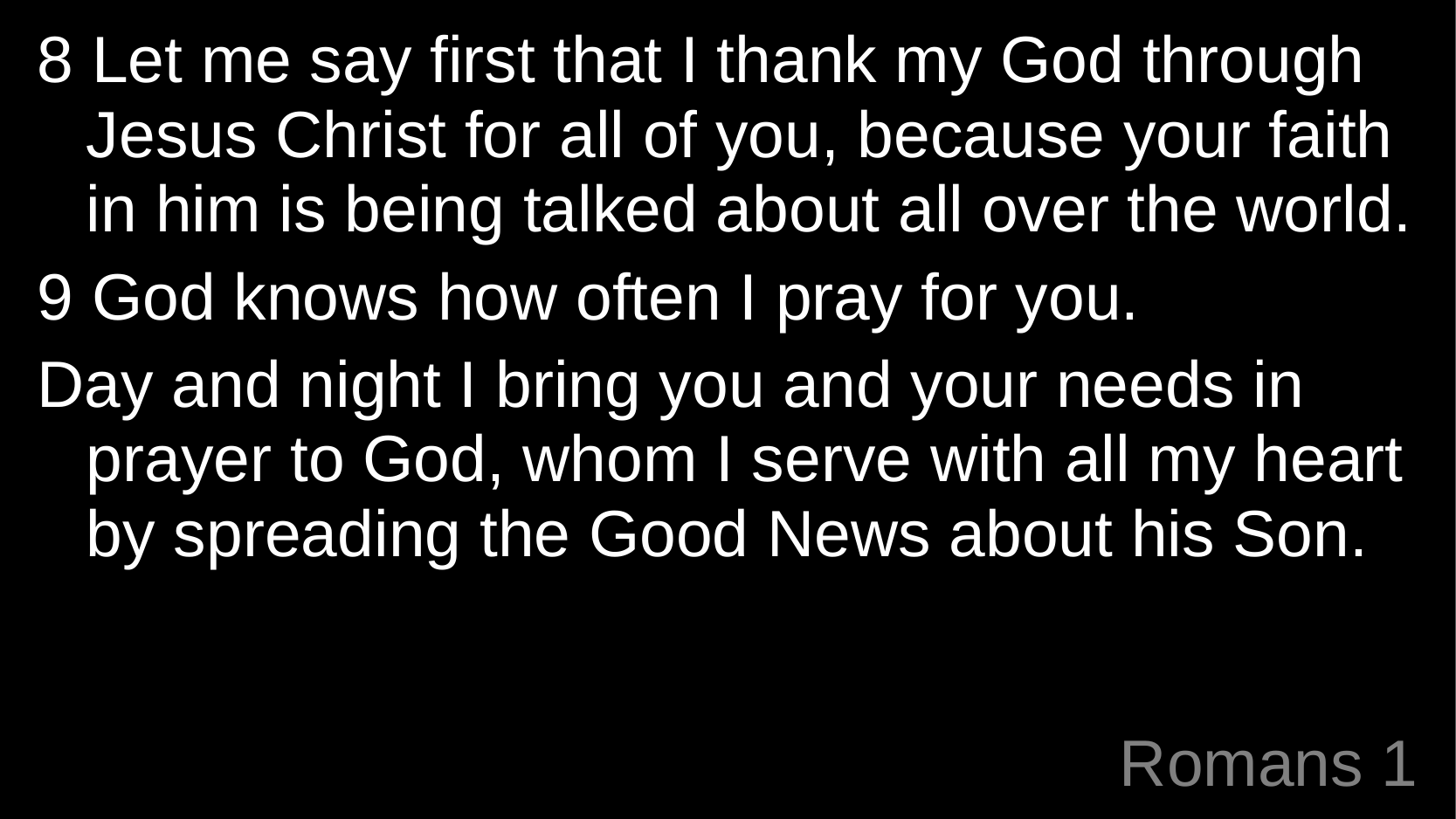

8 Let me say first that I thank my God through Jesus Christ for all of you, because your faith in him is being talked about all over the world.
9 God knows how often I pray for you.
Day and night I bring you and your needs in prayer to God, whom I serve with all my heart by spreading the Good News about his Son.
# Romans 1